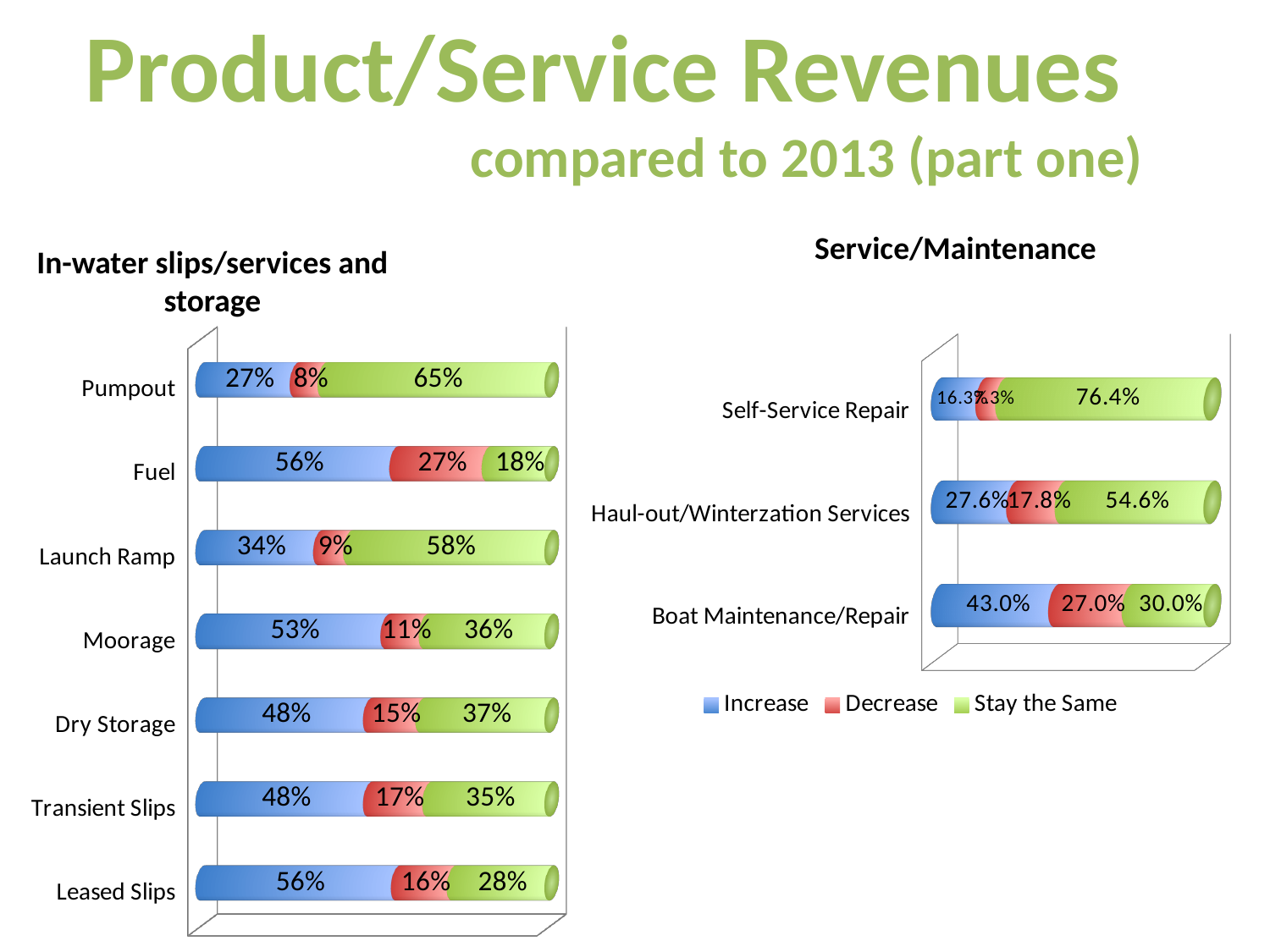

Product/Service Revenues
compared to 2013 (part one)
Service/Maintenance

In-water slips/services and storage

[unsupported chart]

[unsupported chart]